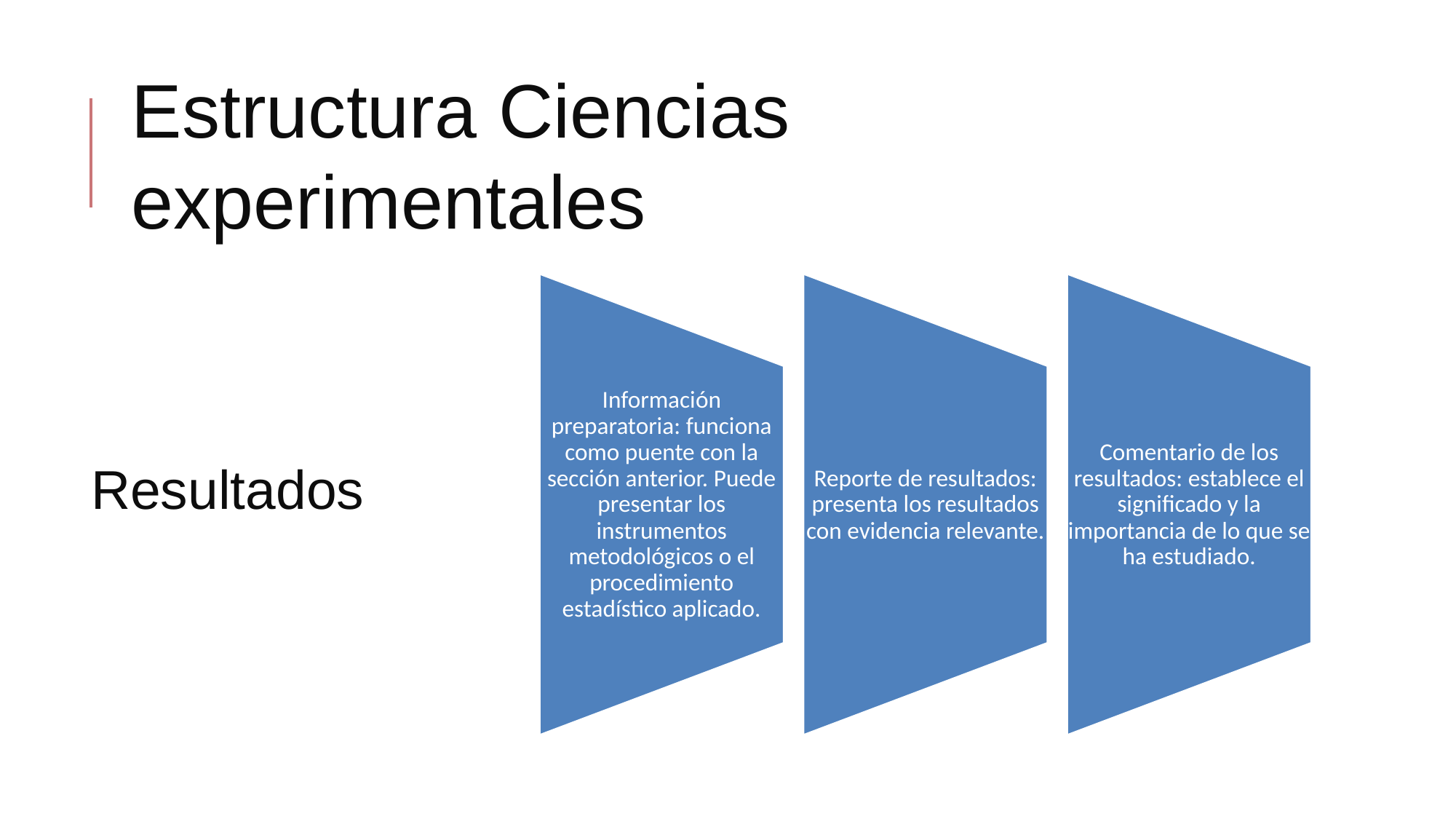

Estructura Ciencias experimentales

Información preparatoria: funciona como puente con la sección anterior. Puede presentar los instrumentos metodológicos o el procedimiento estadístico aplicado.
Reporte de resultados: presenta los resultados con evidencia relevante.
Comentario de los resultados: establece el significado y la importancia de lo que se ha estudiado.
# Resultados